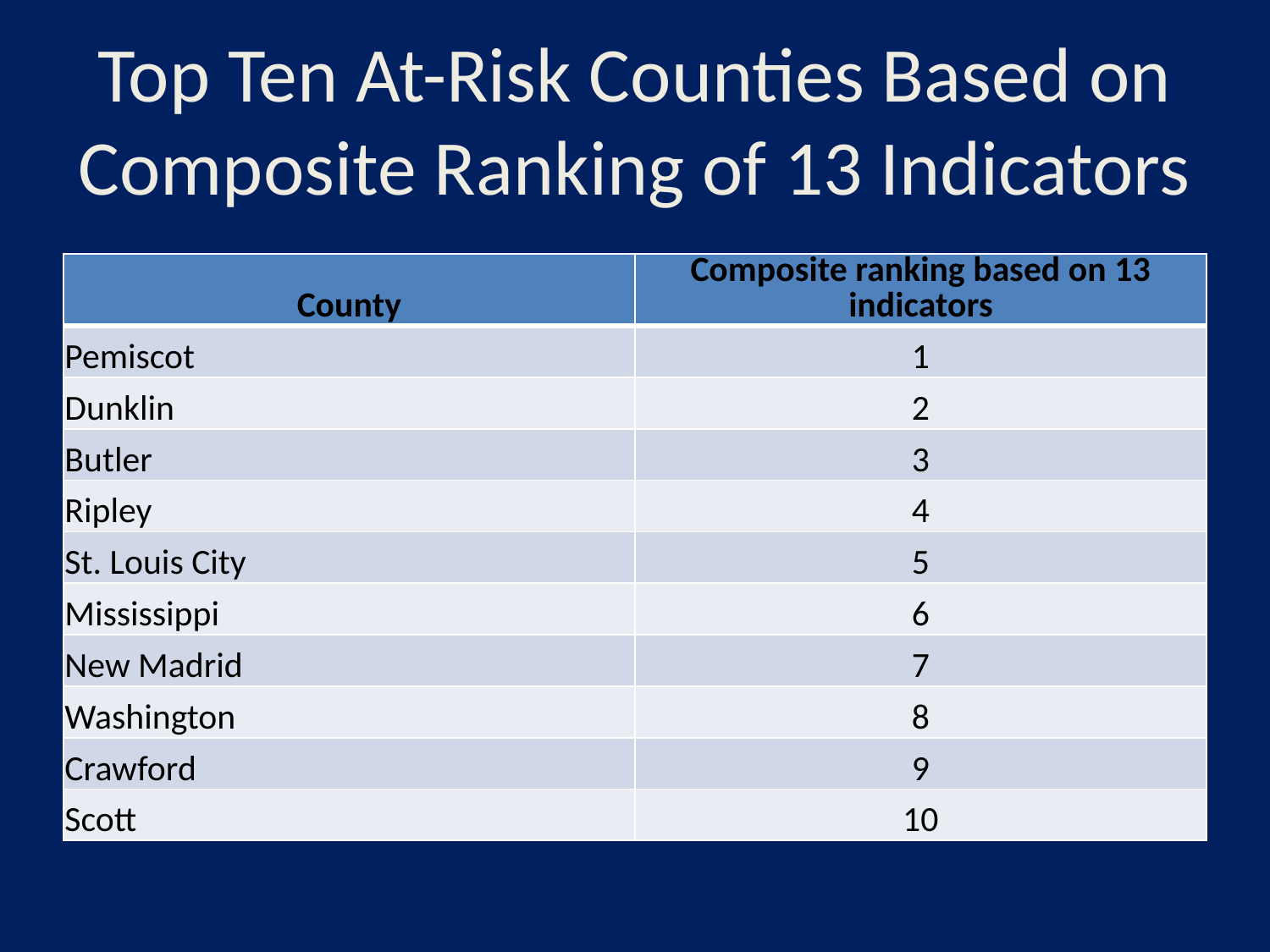

# Top Ten At-Risk Counties Based on Composite Ranking of 13 Indicators
| County | Composite ranking based on 13 indicators |
| --- | --- |
| Pemiscot | 1 |
| Dunklin | 2 |
| Butler | 3 |
| Ripley | 4 |
| St. Louis City | 5 |
| Mississippi | 6 |
| New Madrid | 7 |
| Washington | 8 |
| Crawford | 9 |
| Scott | 10 |